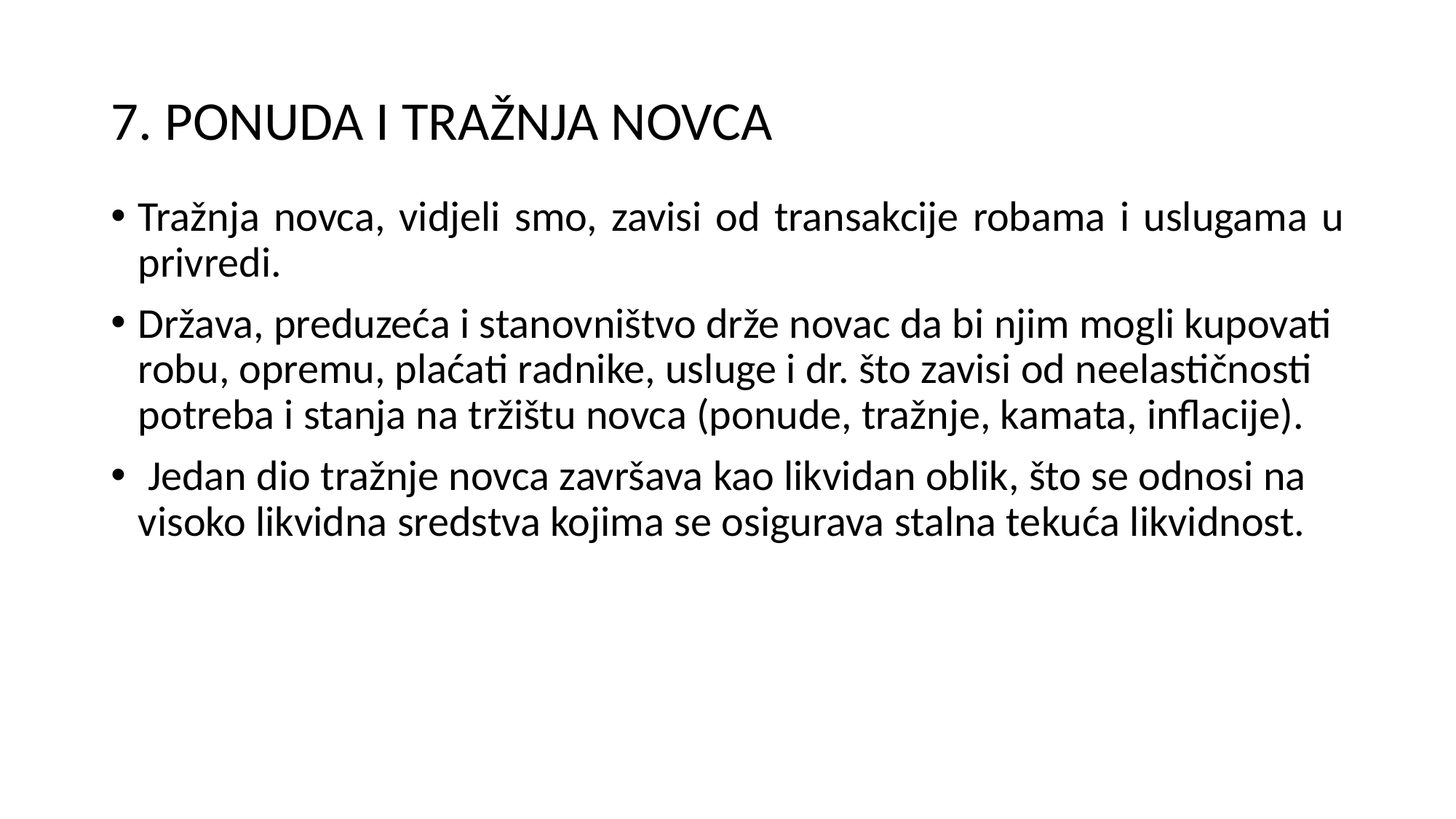

# 7. PONUDA I TRAŽNJA NOVCA
Tražnja novca, vidjeli smo, zavisi od transakcije robama i uslugama u privredi.
Država, preduzeća i stanovništvo drže novac da bi njim mogli kupovati robu, opremu, plaćati radnike, usluge i dr. što zavisi od neelastičnosti potreba i stanja na tržištu novca (ponude, tražnje, kamata, inflacije).
 Jedan dio tražnje novca završava kao likvidan oblik, što se odnosi na visoko likvidna sredstva kojima se osigurava stalna tekuća likvidnost.